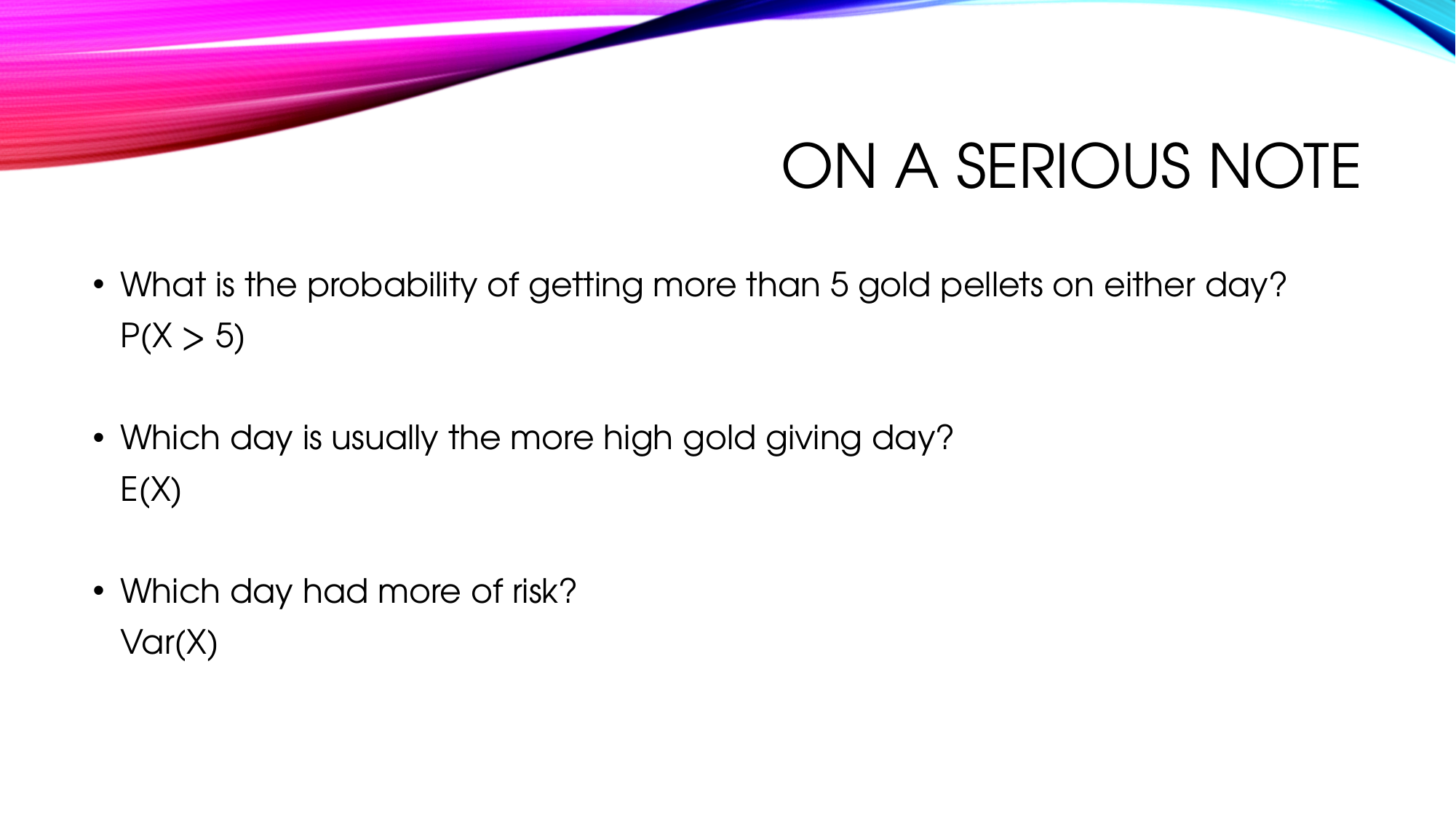

# On a serious note
What is the probability of getting more than 5 gold pellets on either day?
   P(X > 5)

Which day is usually the more high gold giving day?
   E(X)

Which day had more of risk?
   Var(X)